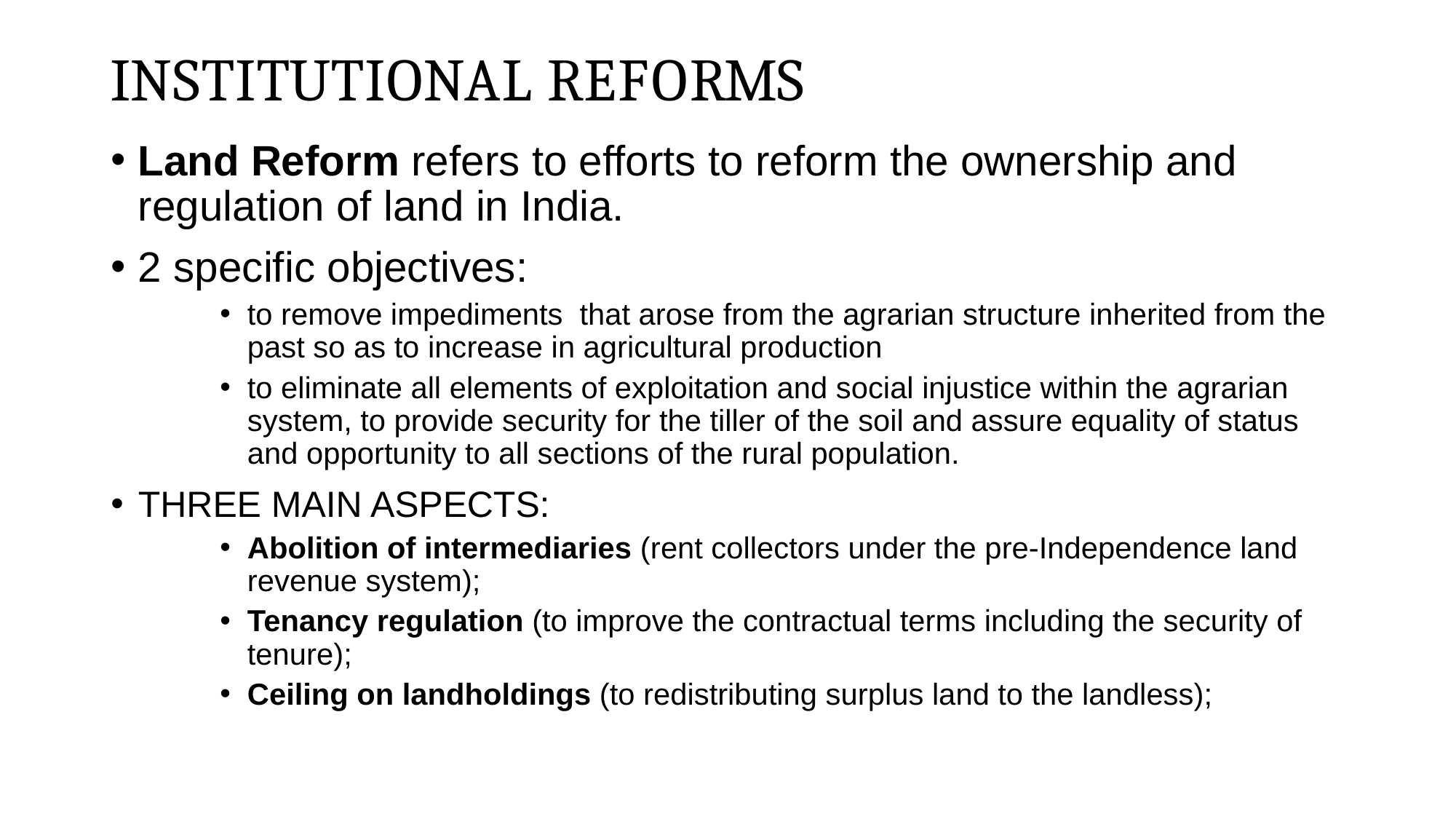

# INSTITUTIONAL REFORMS
Land Reform refers to efforts to reform the ownership and regulation of land in India.
2 specific objectives:
to remove impediments  that arose from the agrarian structure inherited from the past so as to increase in agricultural production
to eliminate all elements of exploitation and social injustice within the agrarian system, to provide security for the tiller of the soil and assure equality of status and opportunity to all sections of the rural population.
THREE MAIN ASPECTS:
Abolition of intermediaries (rent collectors under the pre-Independence land revenue system);
Tenancy regulation (to improve the contractual terms including the security of tenure);
Ceiling on landholdings (to redistributing surplus land to the landless);